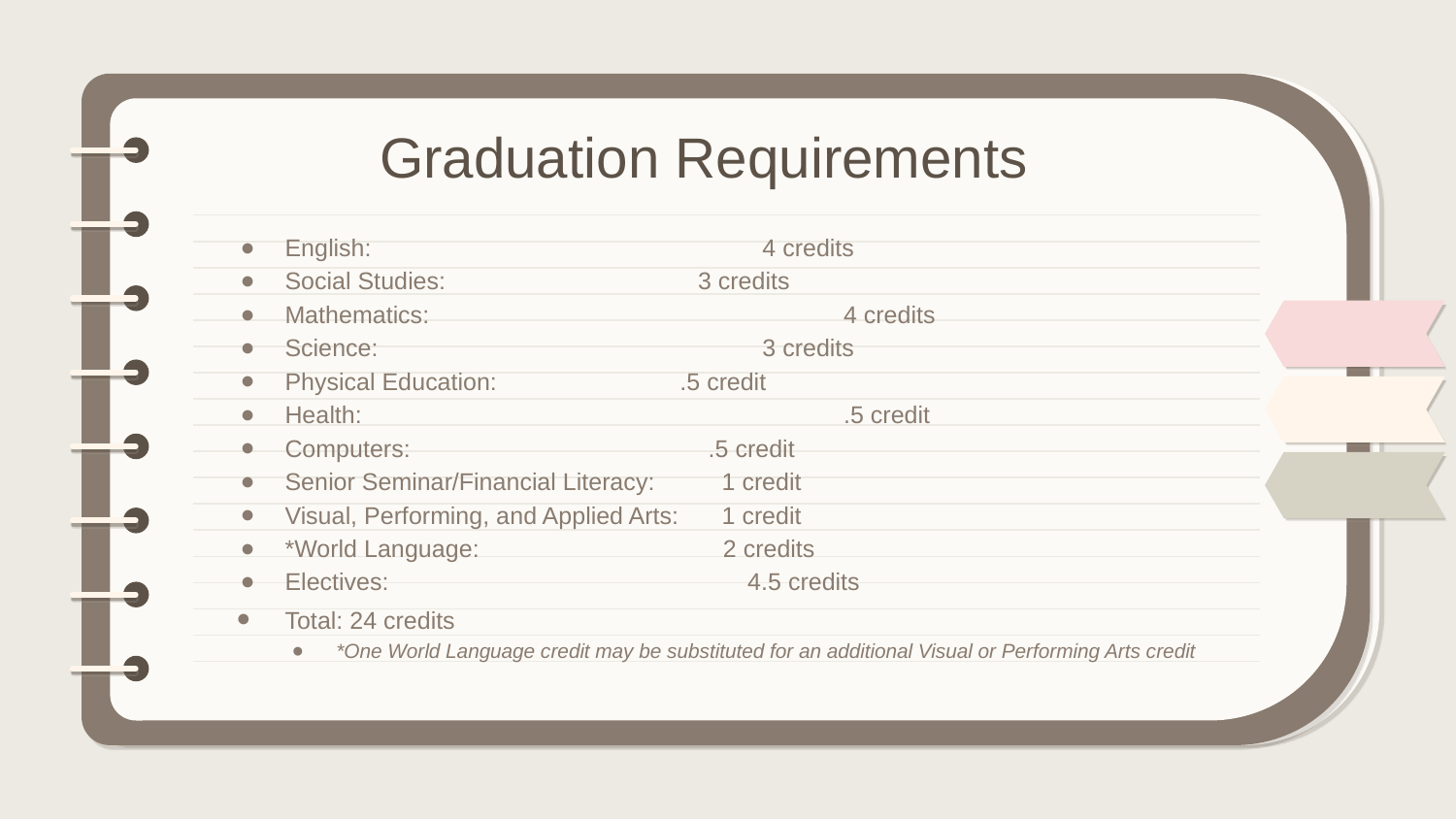

# Graduation Requirements
English:                                  	      4 credits
Social Studies:        	                  3 credits
Mathematics:                      	                  4 credits
Science:                                 	      3 credits
Physical Education:                           .5 credit
Health:                                   	                  .5 credit
Computers:                                            .5 credit
Senior Seminar/Financial Literacy:      	1 credit
Visual, Performing, and Applied Arts:  	1 credit
*World Language:                                    2 credits
Electives:                                                     4.5 credits
Total: 24 credits
*One World Language credit may be substituted for an additional Visual or Performing Arts credit